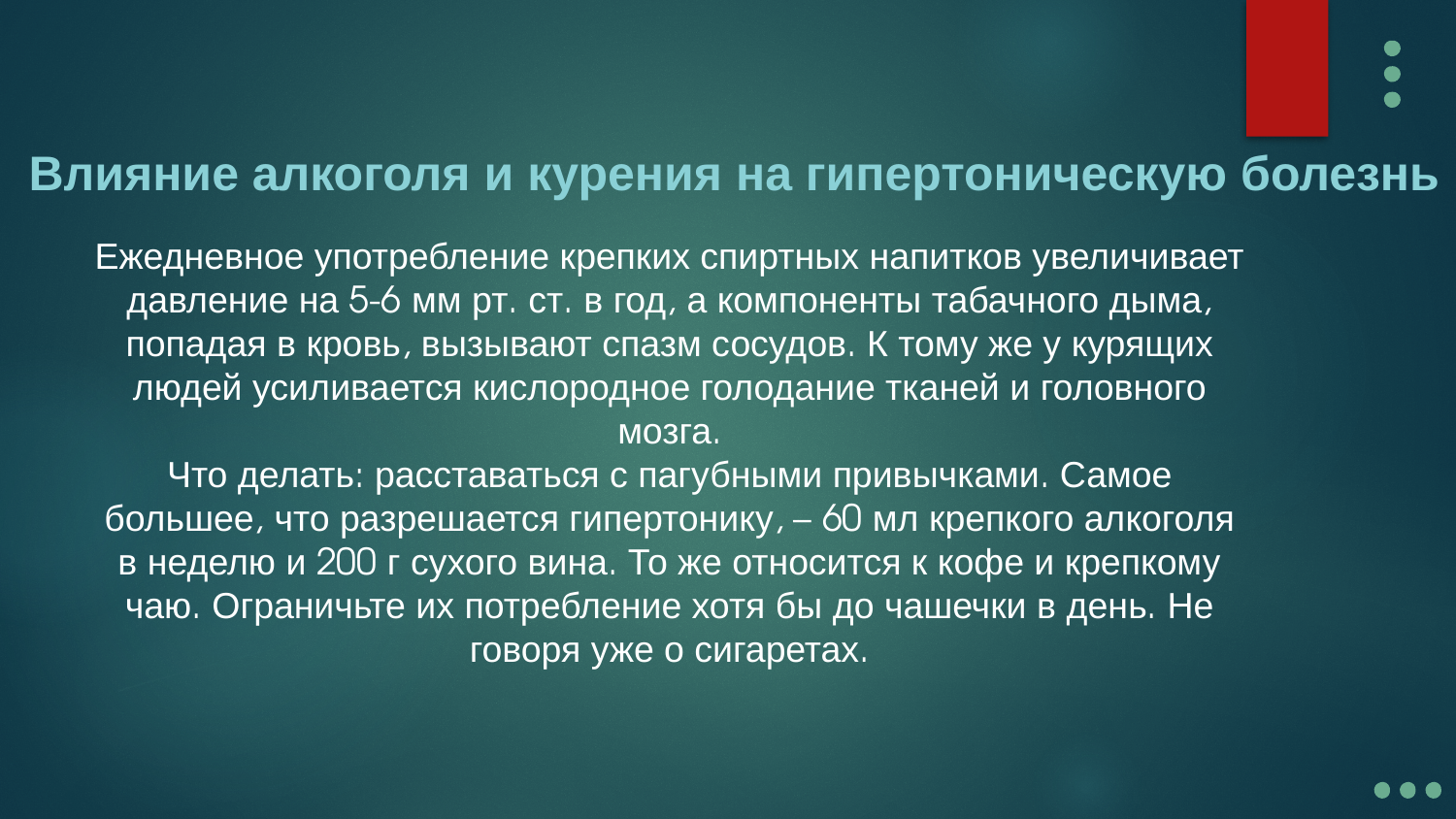

Влияние алкоголя и курения на гипертоническую болезнь

Ежедневное употребление крепких спиртных напитков увеличивает давление на 5-6 мм рт. ст. в год, а компоненты табачного дыма, попадая в кровь, вызывают спазм сосудов. К тому же у курящих людей усиливается кислородное голодание тканей и головного мозга.
Что делать: расставаться с пагубными привычками. Самое большее, что разрешается гипертонику, – 60 мл крепкого алкоголя в неделю и 200 г сухого вина. То же относится к кофе и крепкому чаю. Ограничьте их потребление хотя бы до чашечки в день. Не говоря уже о сигаретах.